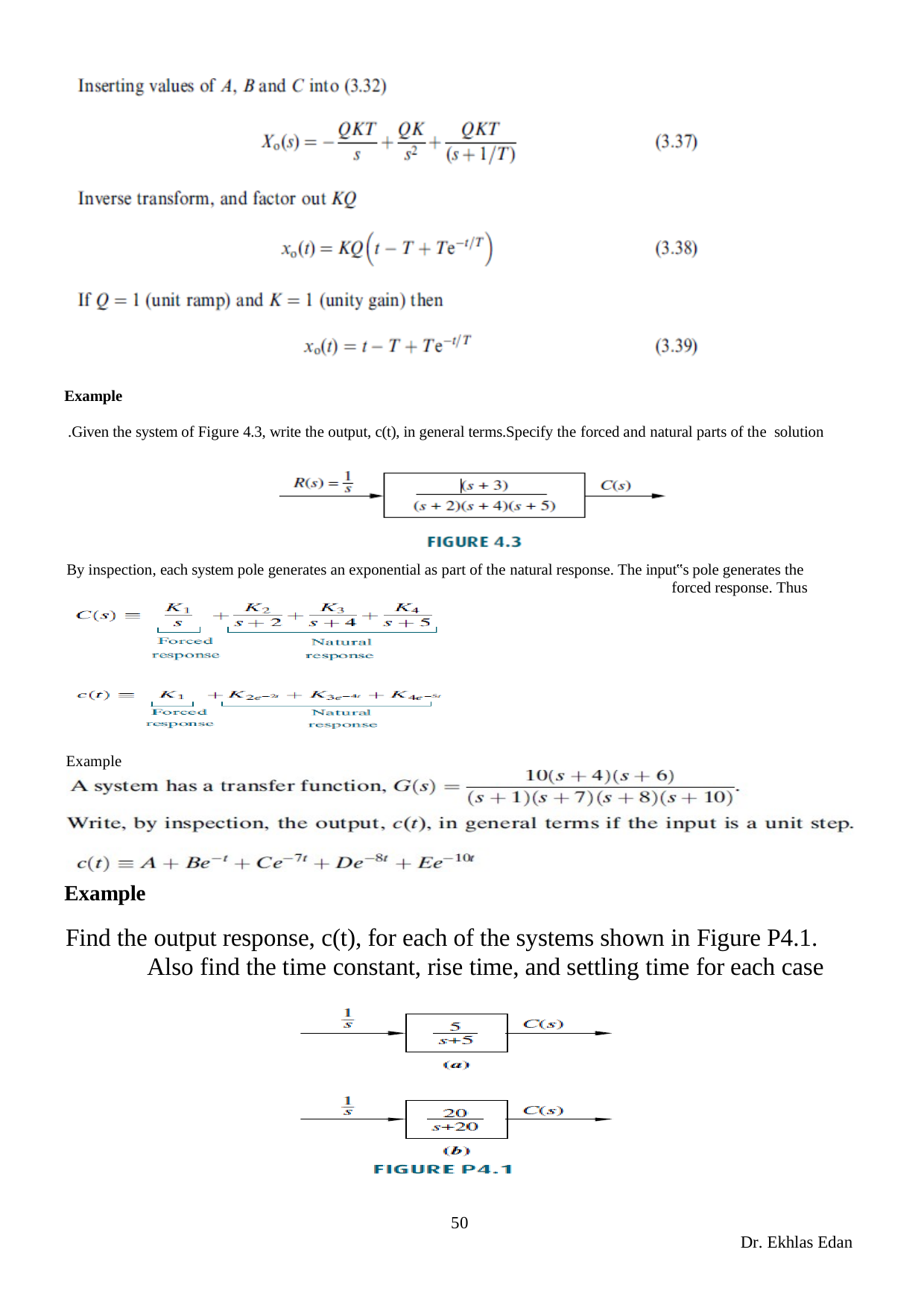

Example

Given the system of Figure 4.3, write the output, c(t), in general terms.Specify the forced and natural parts of the solution.

By inspection, each system pole generates an exponential as part of the natural response. The input‟s pole generates the  forced response. Thus

Example

Example
Find the output response, c(t), for each of the systems shown in Figure P4.1.  Also find the time constant, rise time, and settling time for each case

50
Dr. Ekhlas Edan